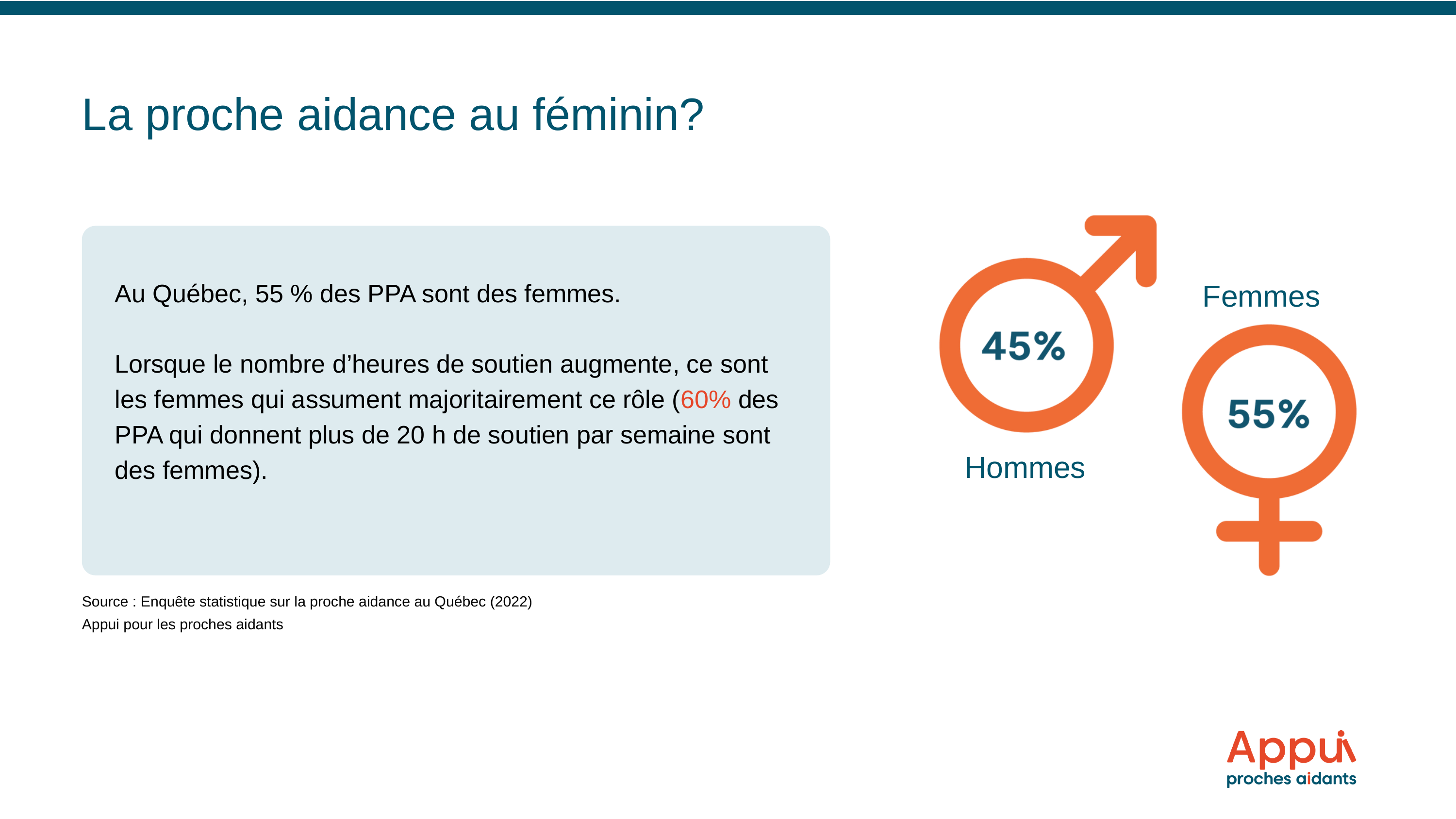

La proche aidance au féminin?

Femmes
Au Québec, 55 % des PPA sont des femmes.

Lorsque le nombre d’heures de soutien augmente, ce sont les femmes qui assument majoritairement ce rôle (60% des PPA qui donnent plus de 20 h de soutien par semaine sont des femmes).
Hommes
Source : Enquête statistique sur la proche aidance au Québec (2022)
Appui pour les proches aidants